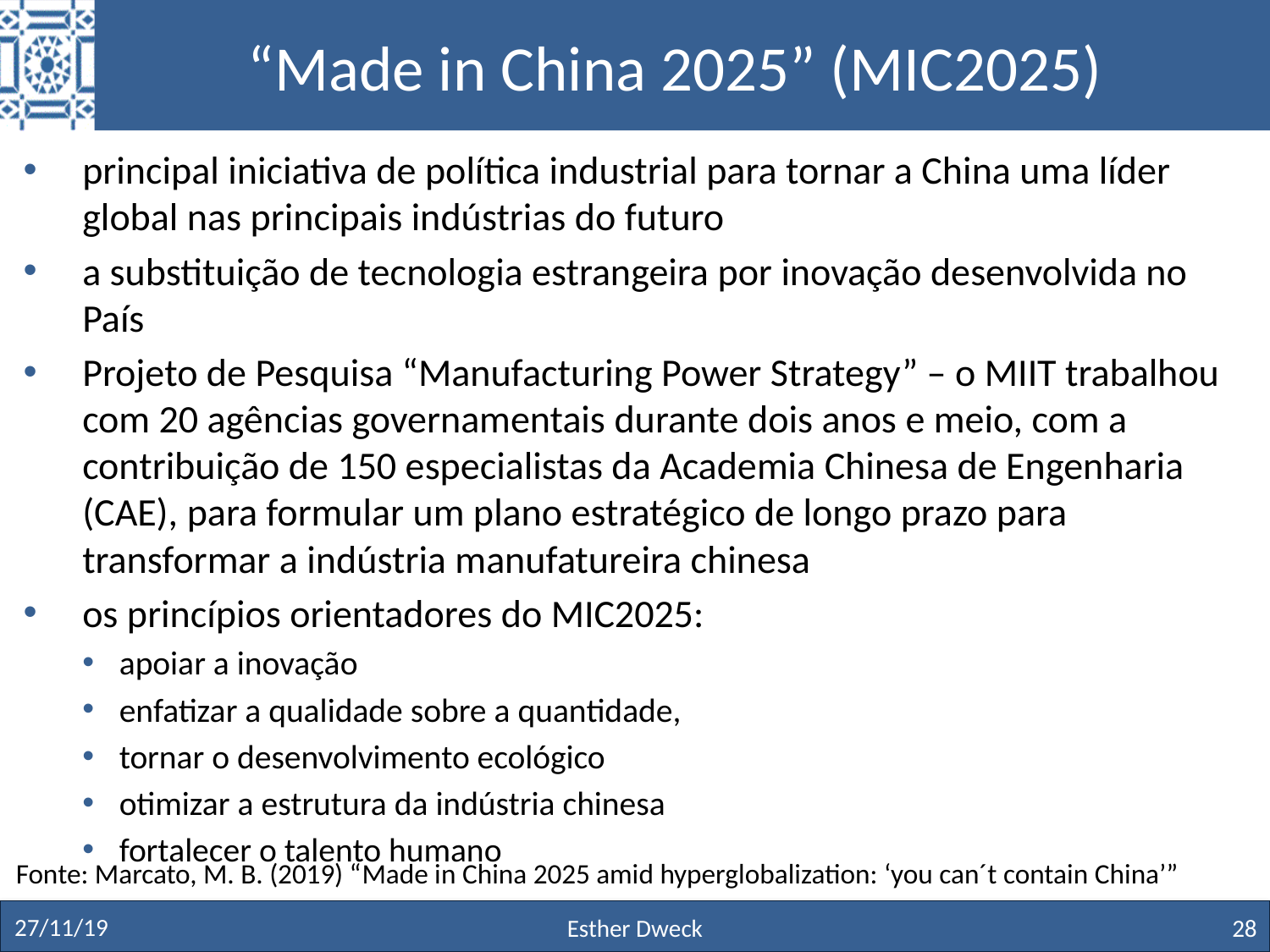

# “Made in China 2025” (MIC2025)
principal iniciativa de política industrial para tornar a China uma líder global nas principais indústrias do futuro
a substituição de tecnologia estrangeira por inovação desenvolvida no País
Projeto de Pesquisa “Manufacturing Power Strategy” – o MIIT trabalhou com 20 agências governamentais durante dois anos e meio, com a contribuição de 150 especialistas da Academia Chinesa de Engenharia (CAE), para formular um plano estratégico de longo prazo para transformar a indústria manufatureira chinesa
os princípios orientadores do MIC2025:
apoiar a inovação
enfatizar a qualidade sobre a quantidade,
tornar o desenvolvimento ecológico
otimizar a estrutura da indústria chinesa
fortalecer o talento humano
Fonte: Marcato, M. B. (2019) “Made in China 2025 amid hyperglobalization: ‘you can´t contain China’”
27/11/19
Esther Dweck
28